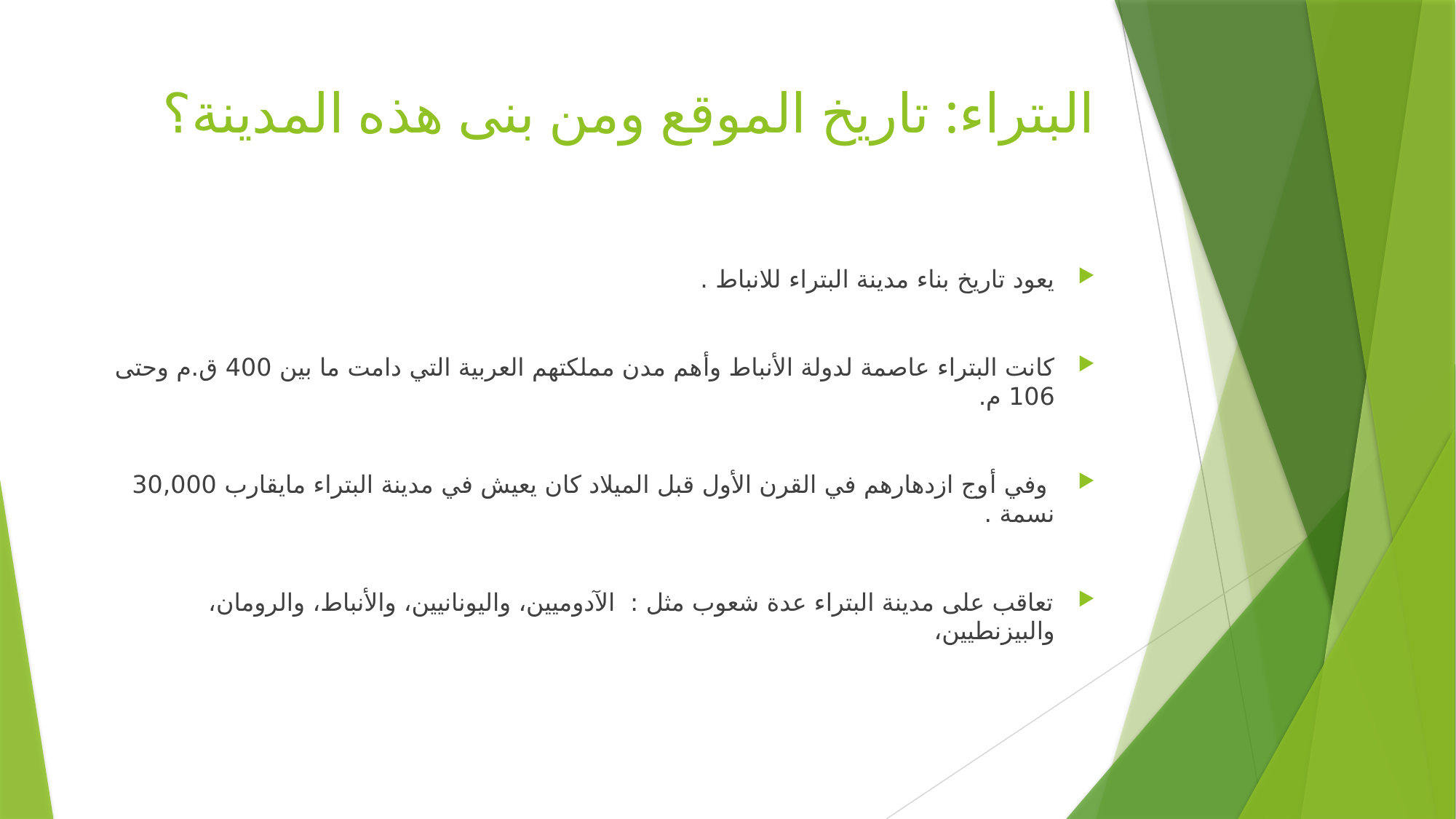

# البتراء: تاريخ الموقع ومن بنى هذه المدينة؟
يعود تاريخ بناء مدينة البتراء للانباط .

كانت البتراء عاصمة لدولة الأنباط وأهم مدن مملكتهم العربية التي دامت ما بين 400 ق.م وحتى 106 م.

 وفي أوج ازدهارهم في القرن الأول قبل الميلاد كان يعيش في مدينة البتراء مايقارب 30,000 نسمة .

تعاقب على مدينة البتراء عدة شعوب مثل :  الآدوميين، واليونانيين، والأنباط، والرومان، والبيزنطيين،